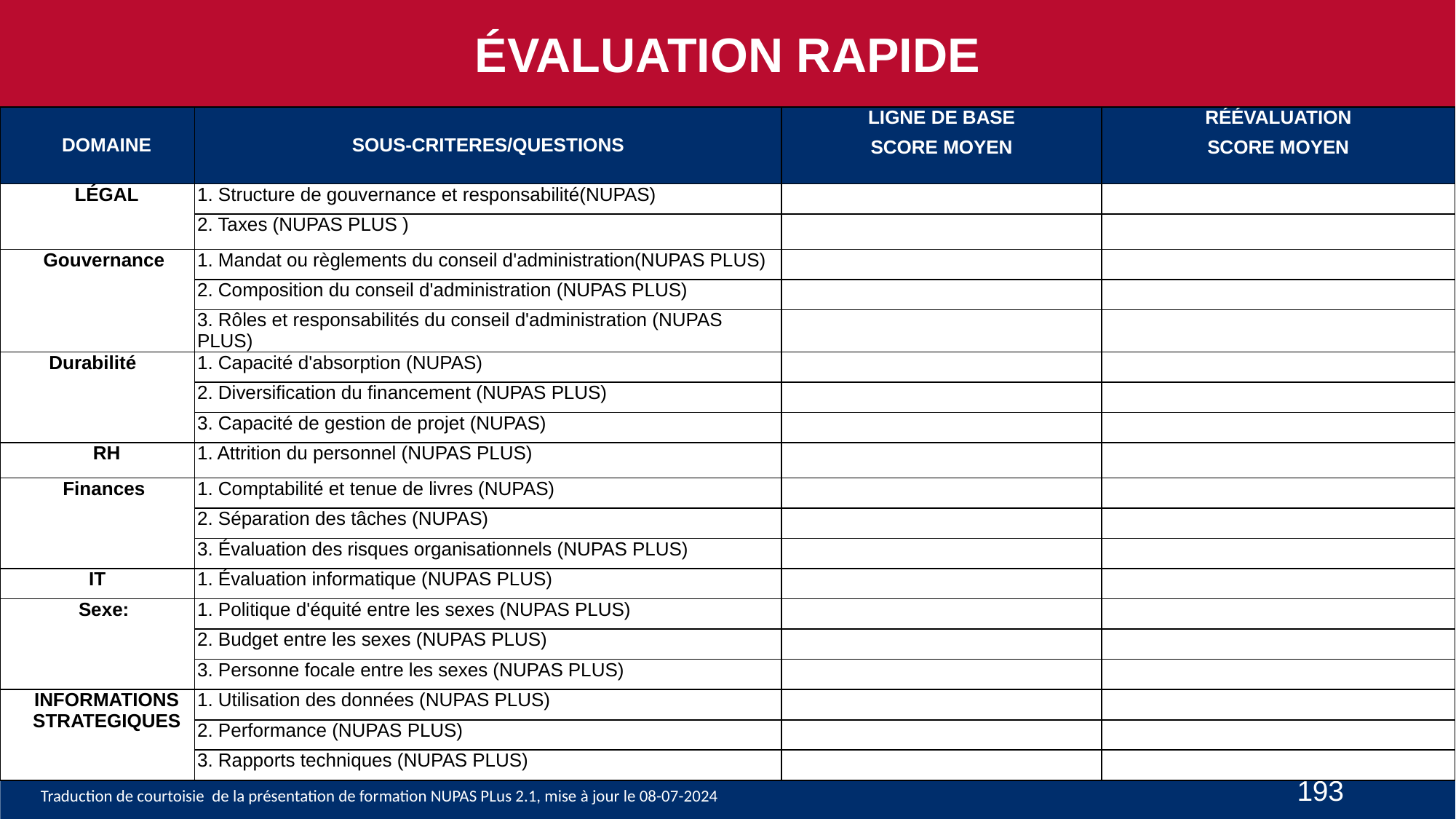

ÉVALUATION RAPIDE
| DOMAINE | SOUS-CRITERES/QUESTIONS | LIGNE DE BASE SCORE MOYEN | RÉÉVALUATION SCORE MOYEN |
| --- | --- | --- | --- |
| LÉGAL | 1. Structure de gouvernance et responsabilité(NUPAS) |  |  |
|  | 2. Taxes (NUPAS PLUS ) |  |  |
| Gouvernance | 1. Mandat ou règlements du conseil d'administration(NUPAS PLUS) |  |  |
|  | 2. Composition du conseil d'administration (NUPAS PLUS) |  |  |
|  | 3. Rôles et responsabilités du conseil d'administration (NUPAS PLUS) |  |  |
| Durabilité | 1. Capacité d'absorption (NUPAS) |  |  |
|  | 2. Diversification du financement (NUPAS PLUS) |  |  |
|  | 3. Capacité de gestion de projet (NUPAS) |  |  |
| RH | 1. Attrition du personnel (NUPAS PLUS) |  |  |
| Finances | 1. Comptabilité et tenue de livres (NUPAS) |  |  |
|  | 2. Séparation des tâches (NUPAS) |  |  |
|  | 3. Évaluation des risques organisationnels (NUPAS PLUS) |  |  |
| IT | 1. Évaluation informatique (NUPAS PLUS) |  |  |
| Sexe: | 1. Politique d'équité entre les sexes (NUPAS PLUS) |  |  |
|  | 2. Budget entre les sexes (NUPAS PLUS) |  |  |
|  | 3. Personne focale entre les sexes (NUPAS PLUS) |  |  |
| INFORMATIONS STRATEGIQUES | 1. Utilisation des données (NUPAS PLUS) |  |  |
|  | 2. Performance (NUPAS PLUS) |  |  |
|  | 3. Rapports techniques (NUPAS PLUS) |  |  |
193
Traduction de courtoisie  de la présentation de formation NUPAS PLus 2.1, mise à jour le 08-07-2024